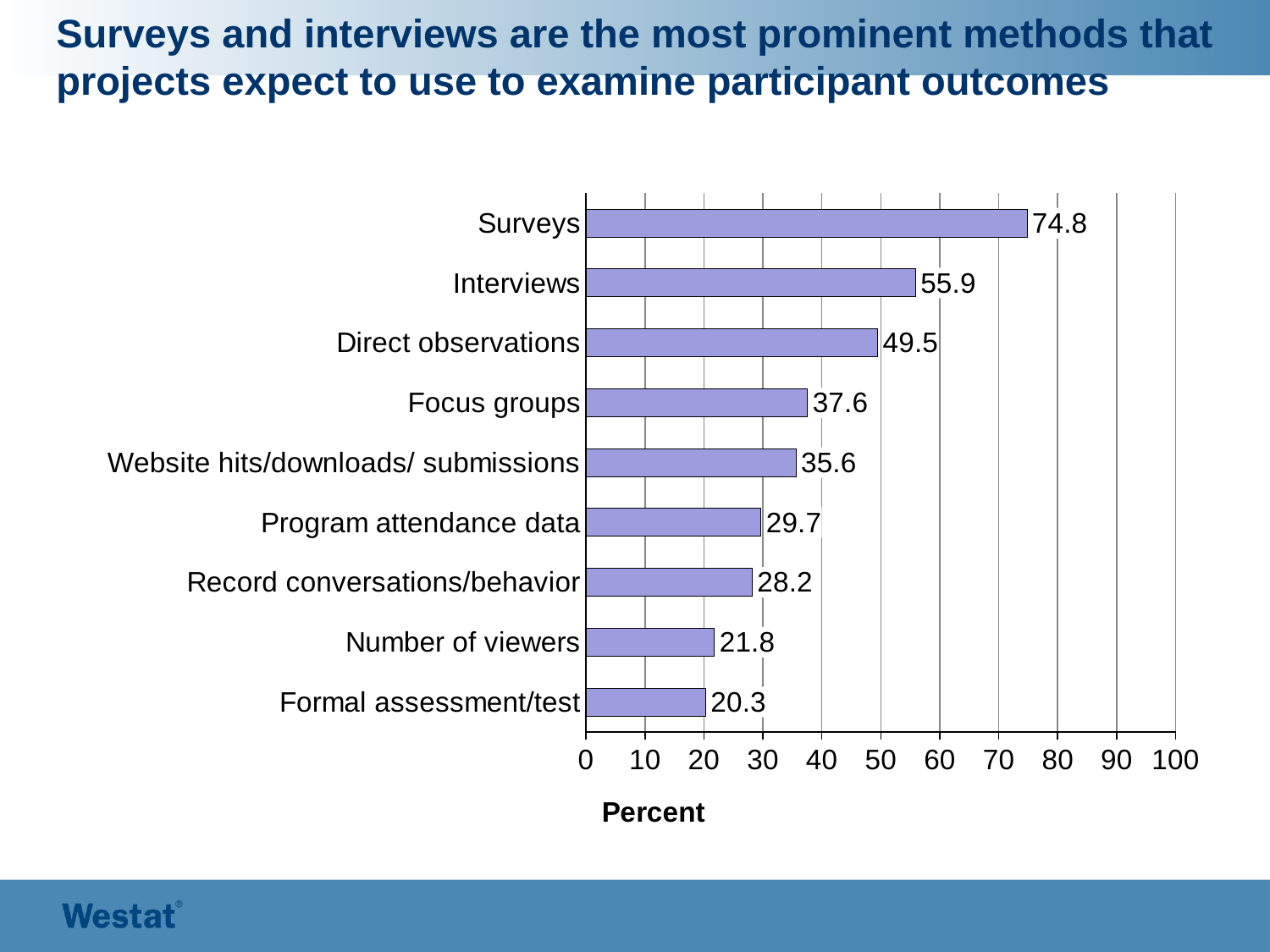

# Surveys and interviews are the most prominent methods that projects expect to use to examine participant outcomes

### Chart

| Category | Series 1 |
|---|---|
| Formal assessment/test | 20.3 |
| Number of viewers | 21.8 |
| Record conversations/behavior | 28.2 |
| Program attendance data | 29.7 |
| Website hits/downloads/ submissions | 35.6 |
| Focus groups | 37.6 |
| Direct observations | 49.5 |
| Interviews | 55.9 |
| Surveys | 74.8 |